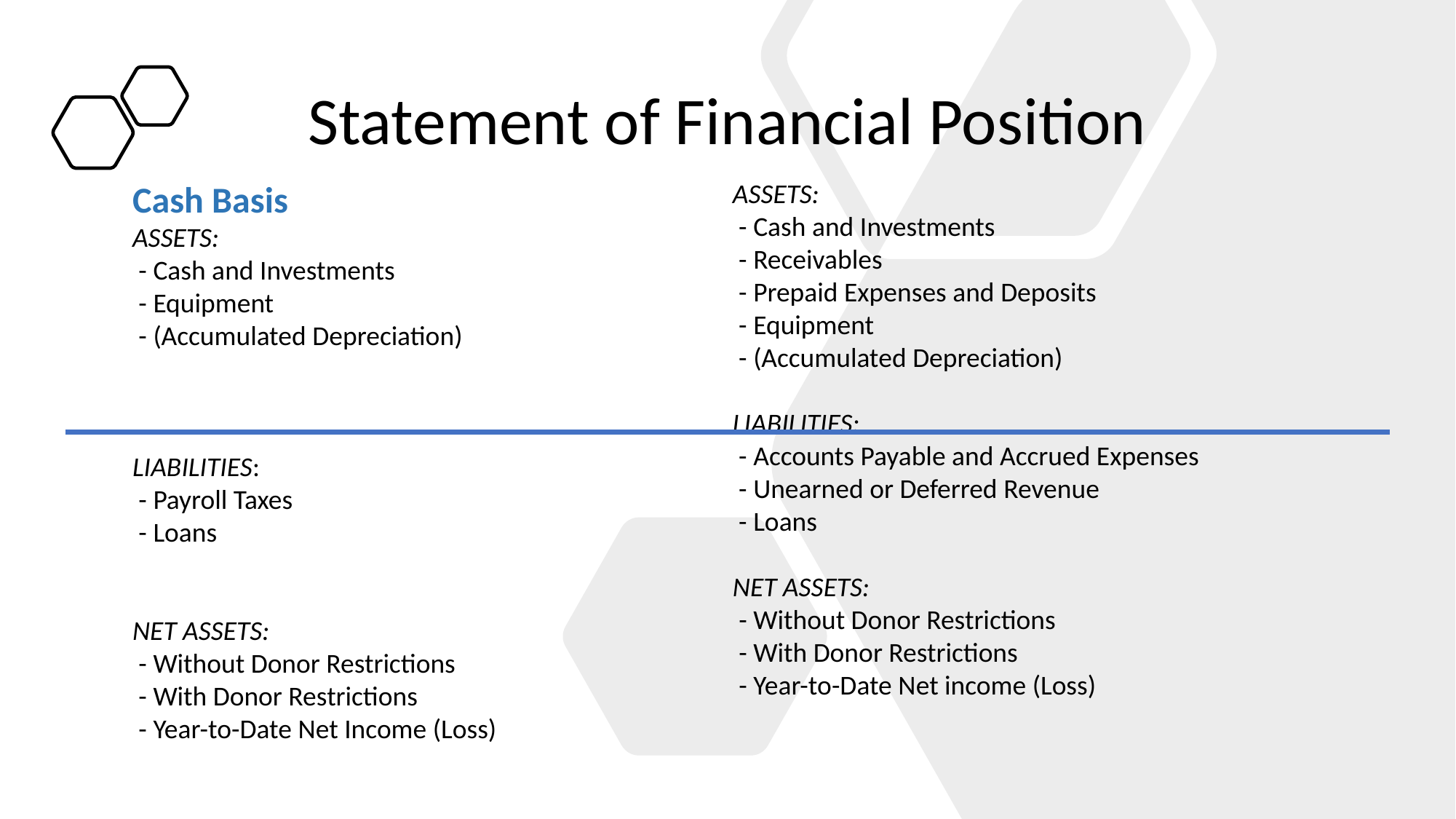

# Statement of Financial Position

Cash Basis
ASSETS:
 - Cash and Investments
 - Equipment
 - (Accumulated Depreciation)

LIABILITIES:
 - Payroll Taxes
 - Loans
NET ASSETS:
 - Without Donor Restrictions
 - With Donor Restrictions
 - Year-to-Date Net Income (Loss)

Accrual Basis
ASSETS:
 - Cash and Investments
 - Receivables
 - Prepaid Expenses and Deposits
 - Equipment
 - (Accumulated Depreciation)
LIABILITIES:
 - Accounts Payable and Accrued Expenses
 - Unearned or Deferred Revenue
 - Loans
NET ASSETS:
 - Without Donor Restrictions
 - With Donor Restrictions
 - Year-to-Date Net income (Loss)